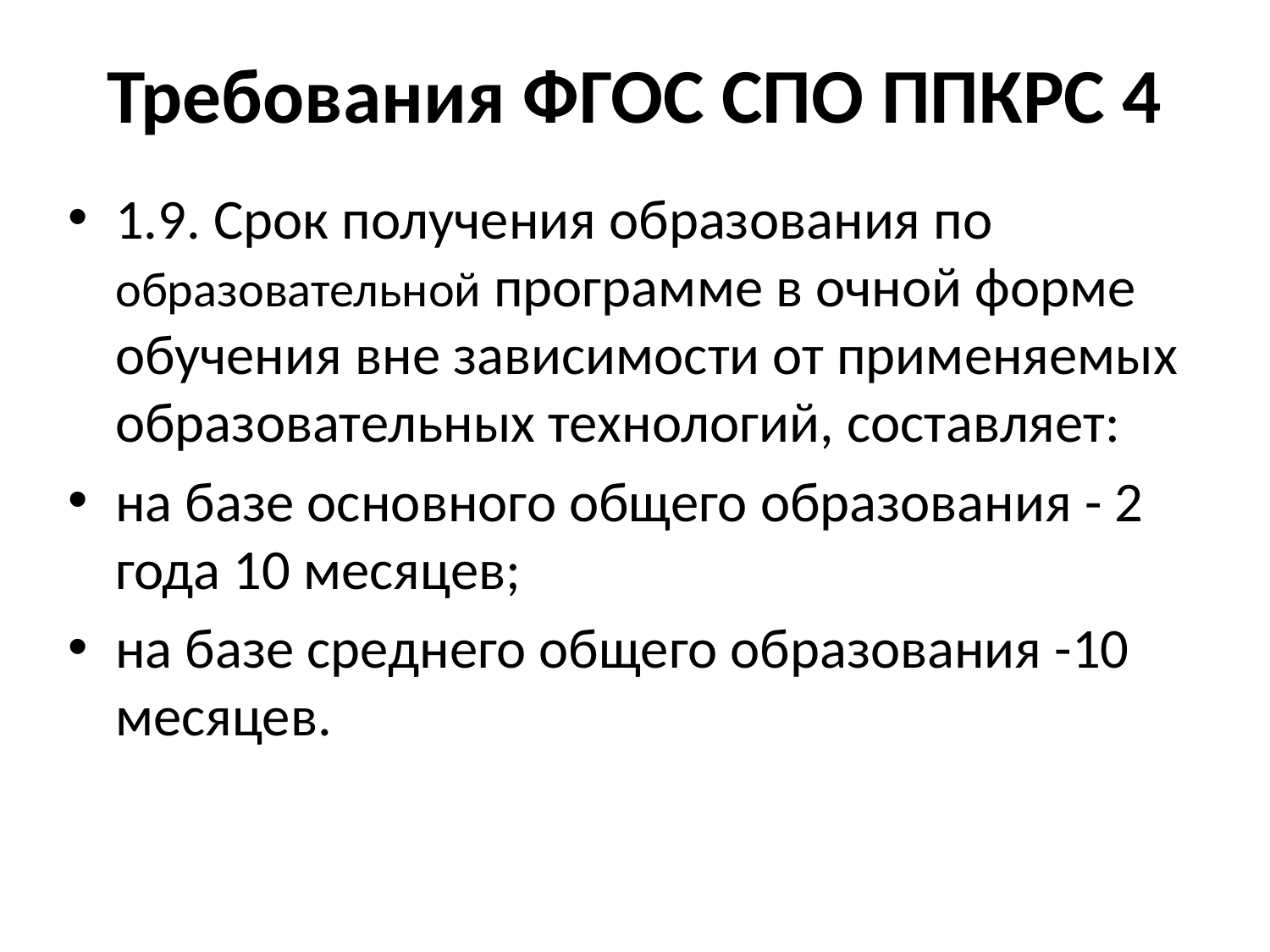

# Требования ФГОС СПО ППКРС 4
1.9. Срок получения образования по образовательной программе в очной форме обучения вне зависимости от применяемых образовательных технологий, составляет:
на базе основного общего образования - 2 года 10 месяцев;
на базе среднего общего образования -10 месяцев.